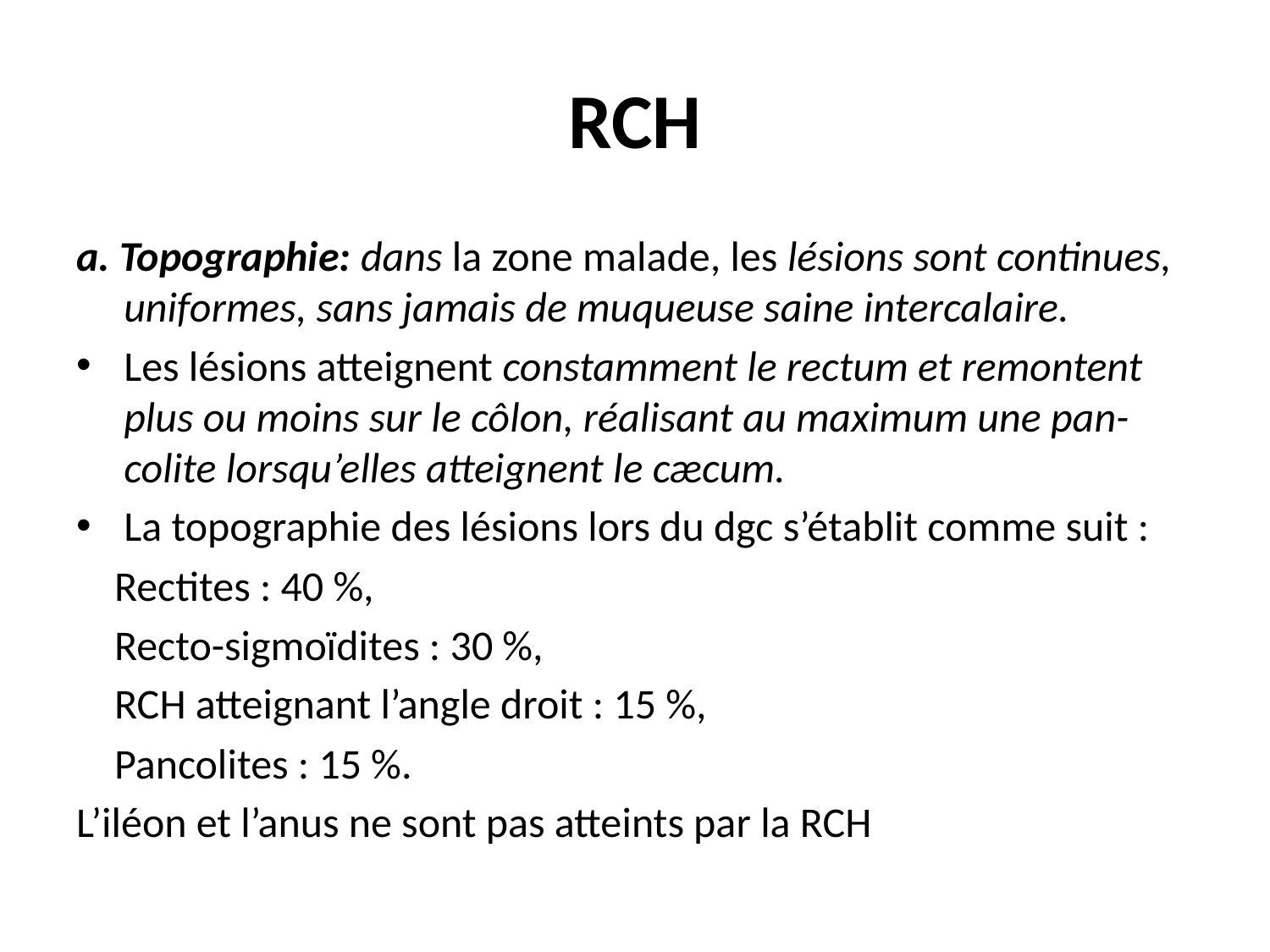

# RCH
a. Topographie: dans la zone malade, les lésions sont continues, uniformes, sans jamais de muqueuse saine intercalaire.
Les lésions atteignent constamment le rectum et remontent plus ou moins sur le côlon, réalisant au maximum une pan-colite lorsqu’elles atteignent le cæcum.
La topographie des lésions lors du dgc s’établit comme suit :
    Rectites : 40 %,
    Recto-sigmoïdites : 30 %,
    RCH atteignant l’angle droit : 15 %,
    Pancolites : 15 %.
L’iléon et l’anus ne sont pas atteints par la RCH